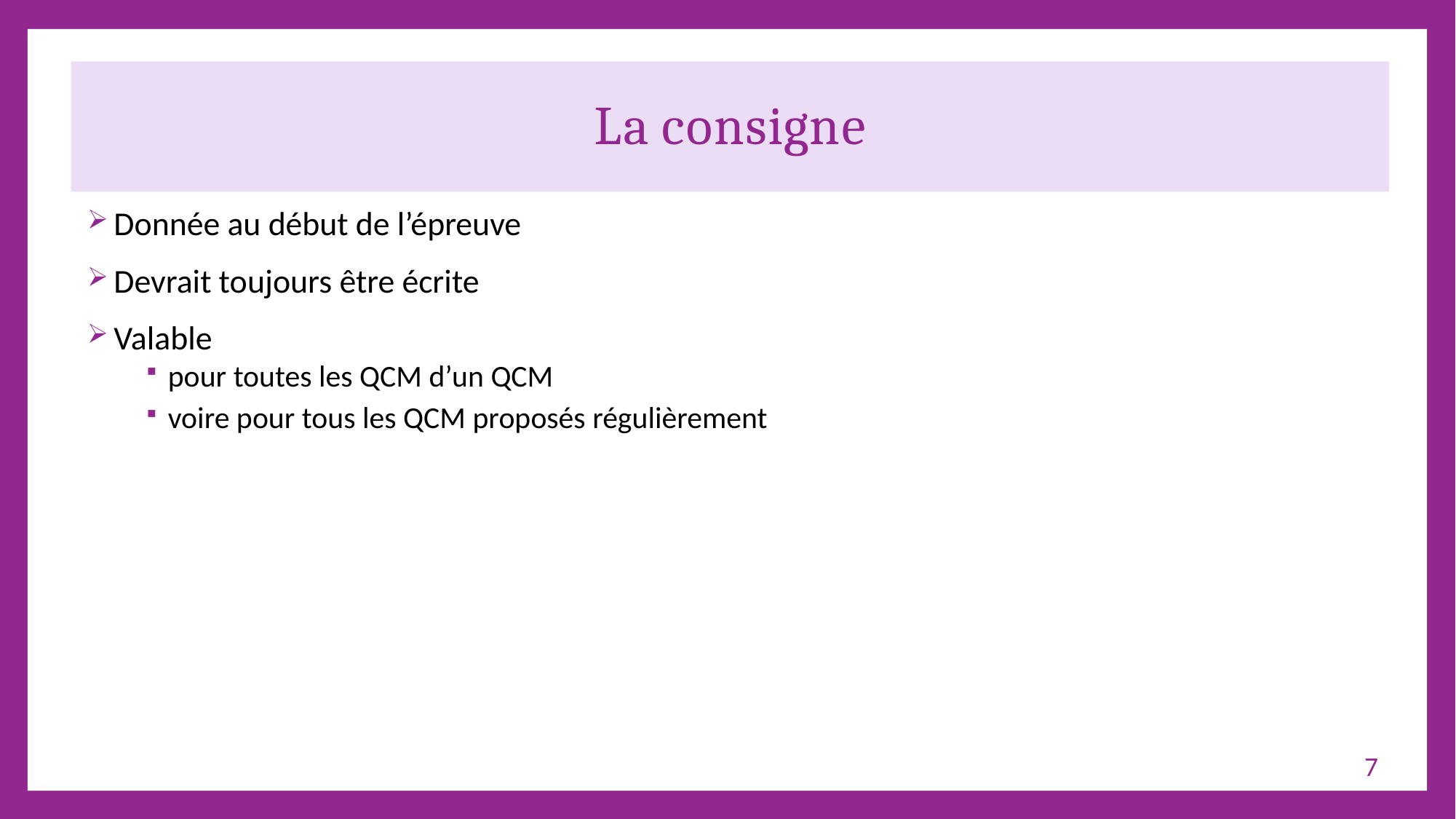

# La consigne
Donnée au début de l’épreuve
Devrait toujours être écrite
Valable
pour toutes les QCM d’un QCM
voire pour tous les QCM proposés régulièrement
7